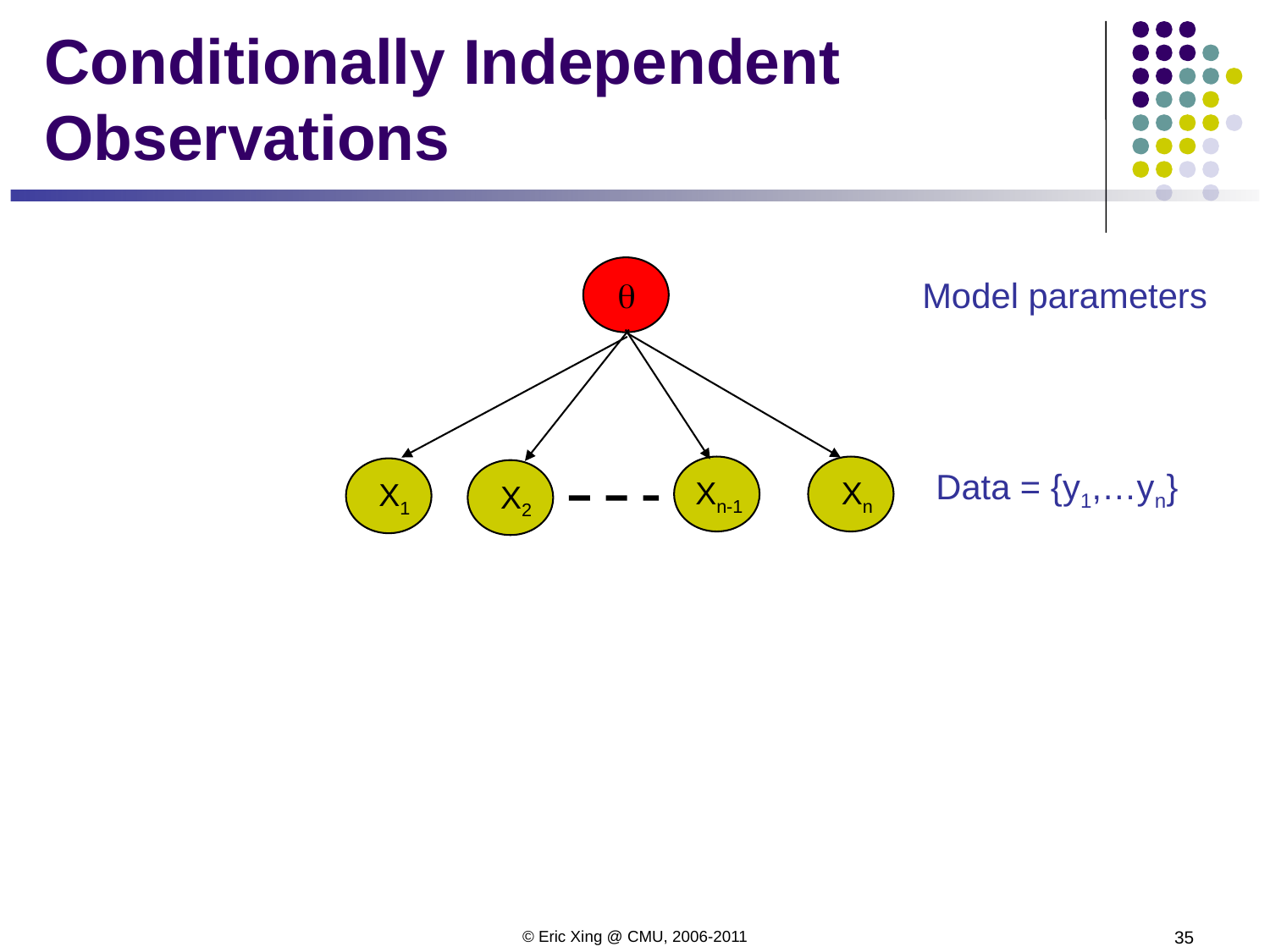

# Conditionally Independent Observations

Model parameters
θ

Data = {y1,…yn}

Xn-1
Xn
X1
X2

© Eric Xing @ CMU, 2006-2011
35